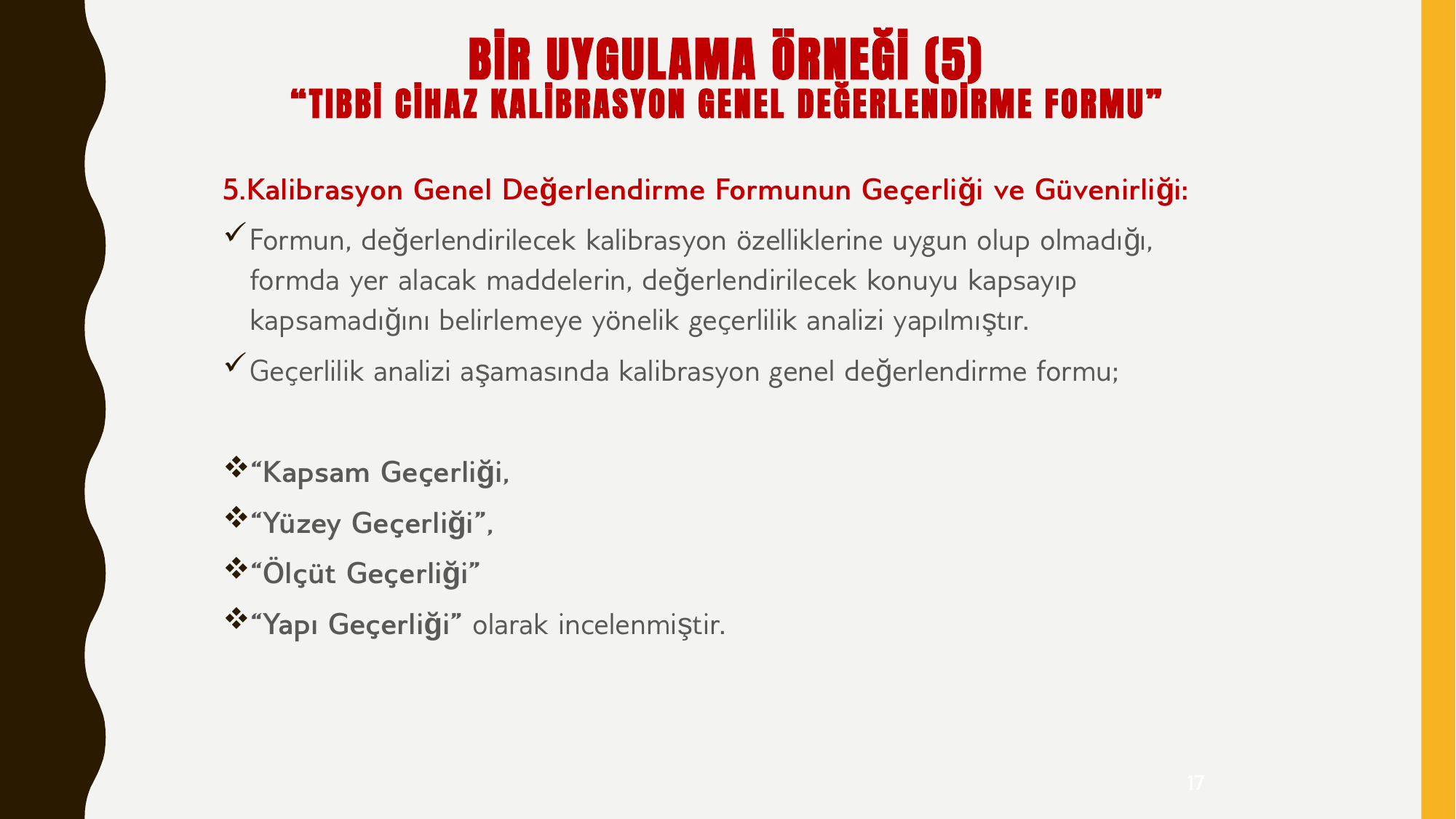

# Bir Uygulama ÖrneĞi (5) “Tıbbi Cihaz Kalibrasyon Genel Değerlendirme Formu”
5.Kalibrasyon Genel Değerlendirme Formunun Geçerliği ve Güvenirliği:
Formun, değerlendirilecek kalibrasyon özelliklerine uygun olup olmadığı, formda yer alacak maddelerin, değerlendirilecek konuyu kapsayıp kapsamadığını belirlemeye yönelik geçerlilik analizi yapılmıştır.
Geçerlilik analizi aşamasında kalibrasyon genel değerlendirme formu;

“Kapsam Geçerliği,
“Yüzey Geçerliği”,
“Ölçüt Geçerliği”
“Yapı Geçerliği” olarak incelenmiştir.

17